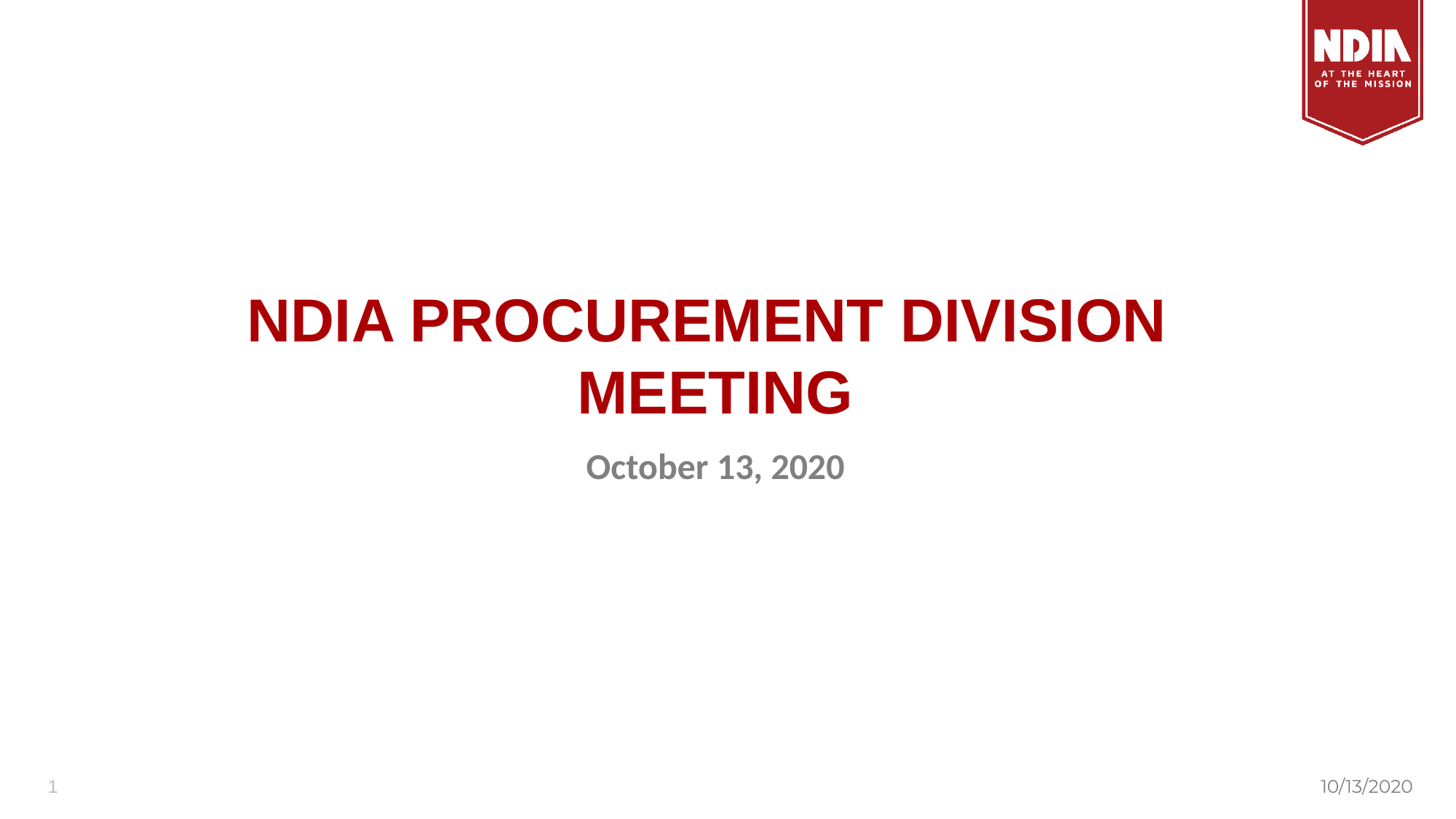

# NDIA PROCUREMENT DIVISION MEETING
October 13, 2020

1
10/13/2020